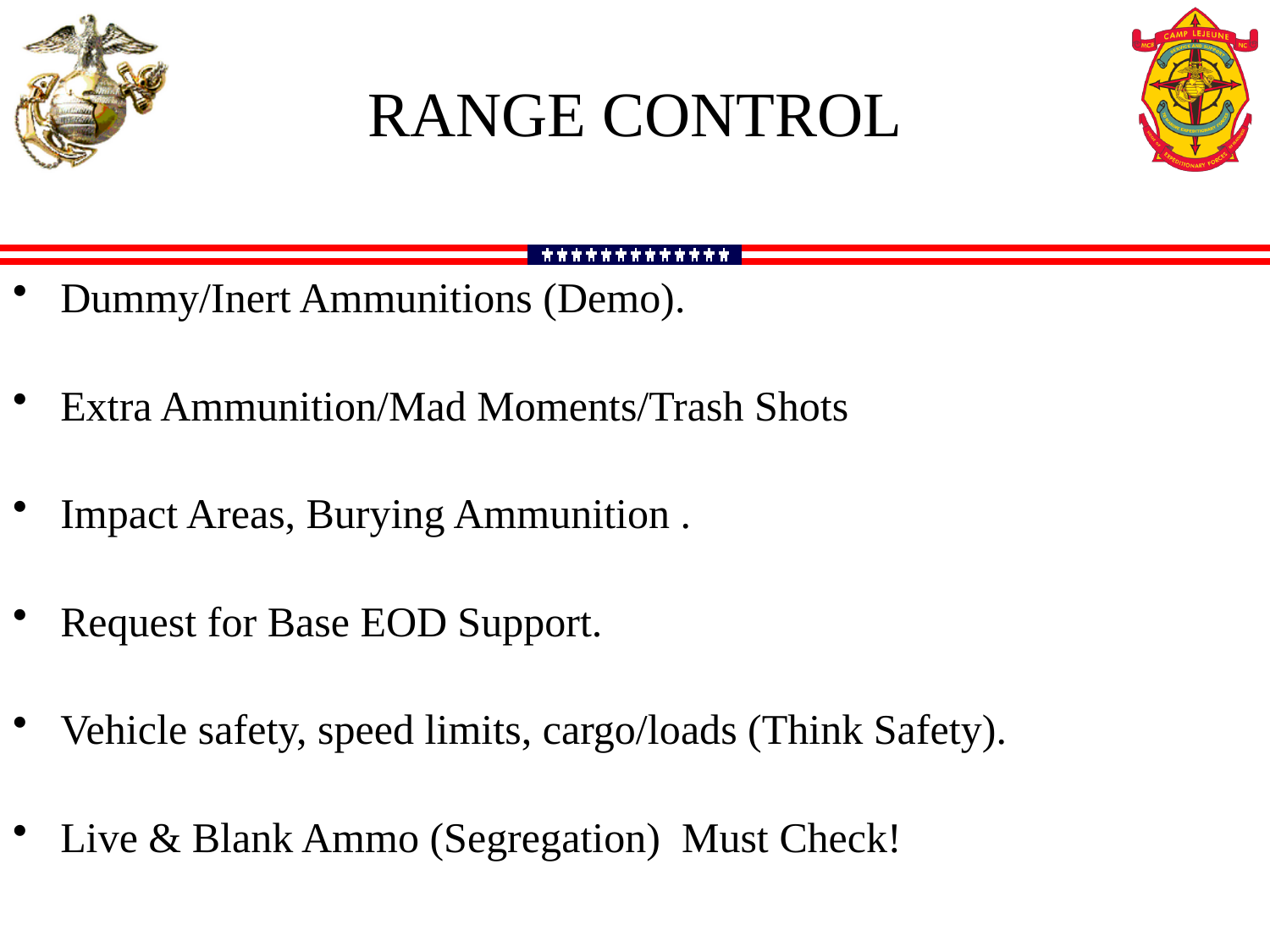

range control
Dummy/Inert Ammunitions (Demo).

Extra Ammunition/Mad Moments/Trash Shots

Impact Areas, Burying Ammunition .

Request for Base EOD Support.

Vehicle safety, speed limits, cargo/loads (Think Safety).

Live & Blank Ammo (Segregation)  Must Check!